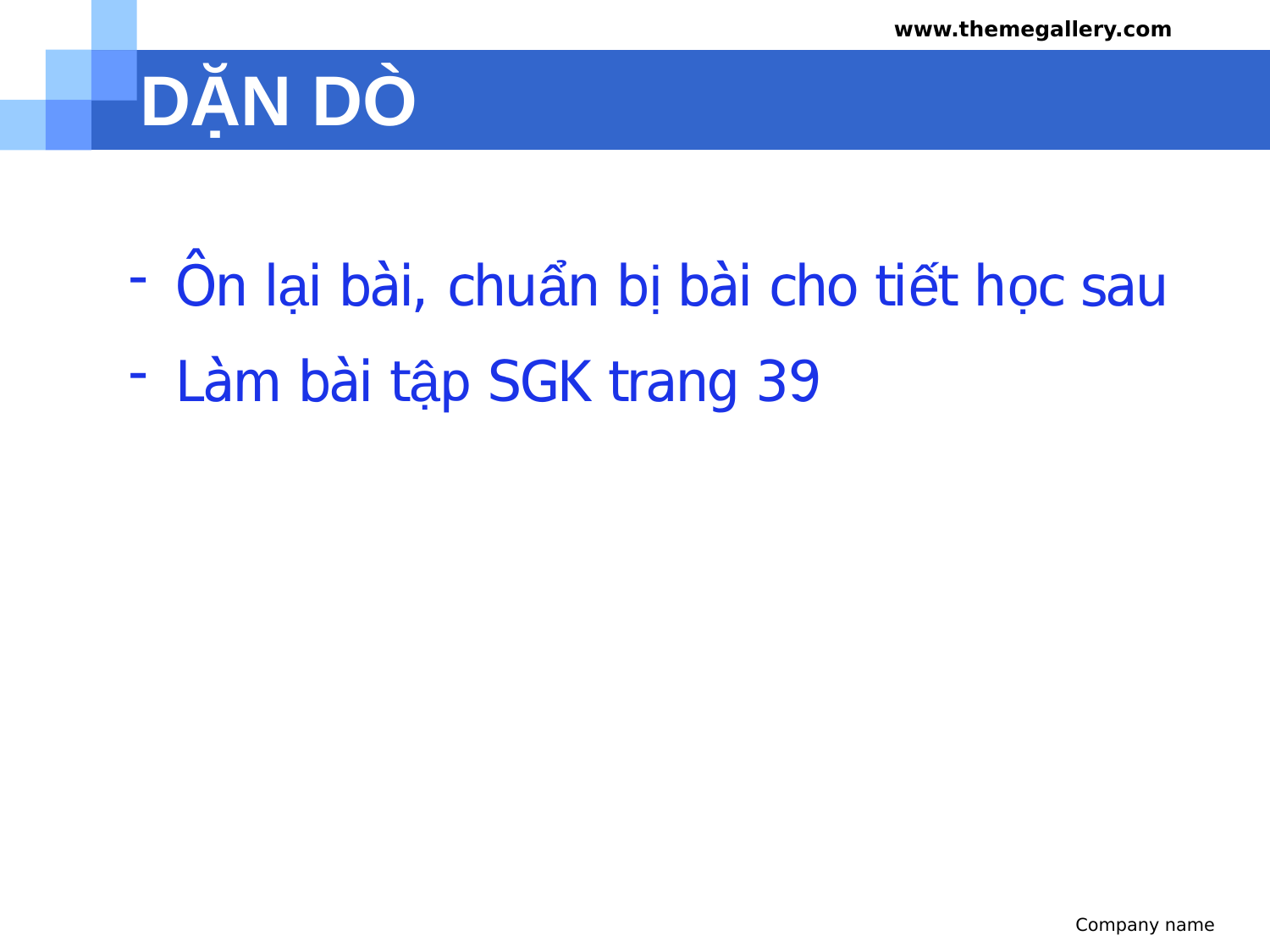

www.themegallery.com
# DẶN DÒ
 Ôn lại bài, chuẩn bị bài cho tiết học sau
 Làm bài tập SGK trang 39
Company name